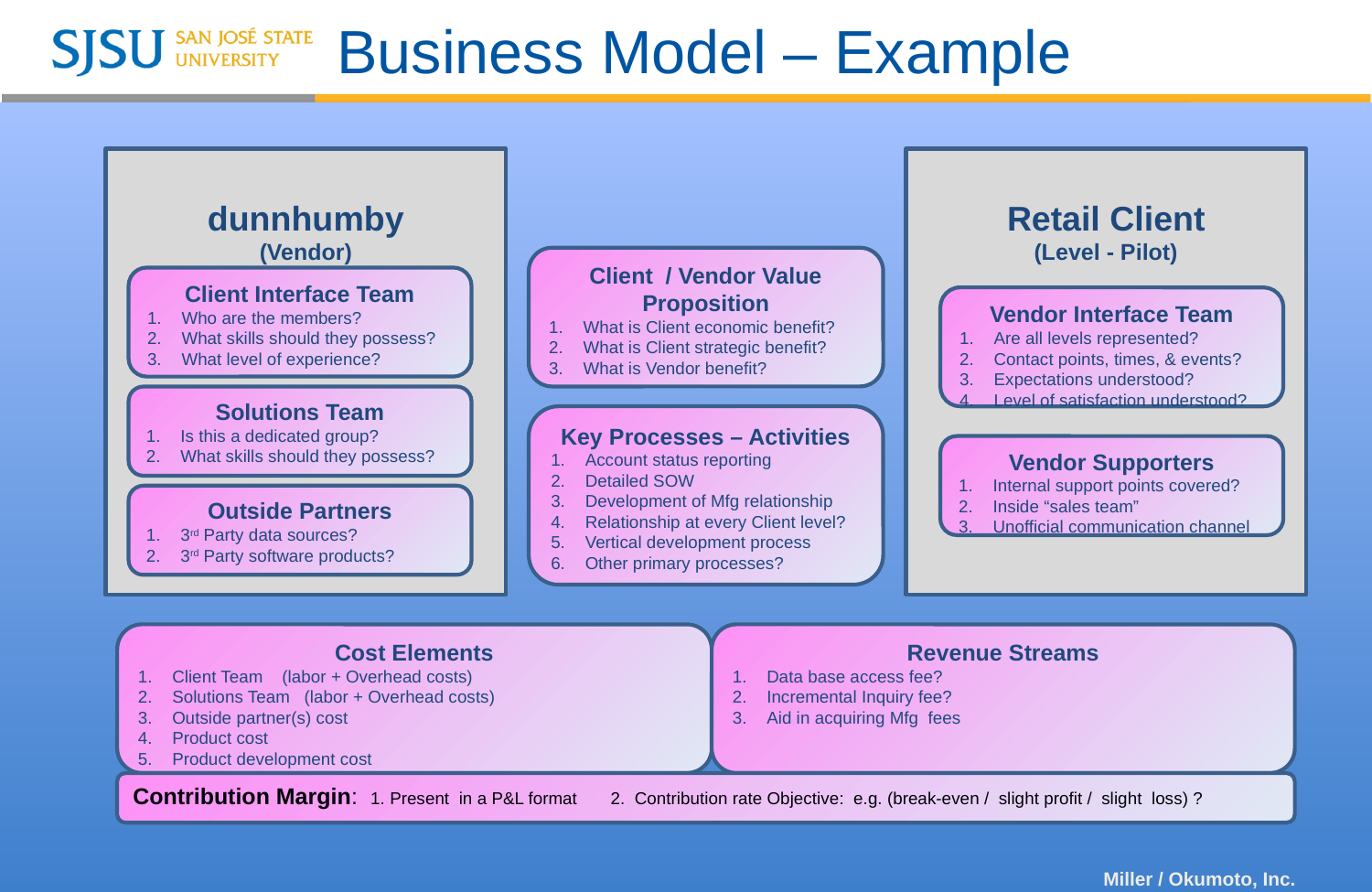

# Business Model – Example

dunnhumby
(Vendor)

Retail Client
(Level - Pilot)
Client  / Vendor Value Proposition
What is Client economic benefit?
What is Client strategic benefit?
What is Vendor benefit?

Client Interface Team
Who are the members?
What skills should they possess?
What level of experience?

Vendor Interface Team
Are all levels represented?
Contact points, times, & events?
Expectations understood?
Level of satisfaction understood?
Solutions Team
Is this a dedicated group?
What skills should they possess?

Key Processes – Activities
Account status reporting
Detailed SOW
Development of Mfg relationship
Relationship at every Client level?
Vertical development process
Other primary processes?

Vendor Supporters
Internal support points covered?
Inside “sales team”
Unofficial communication channel
Outside Partners
3rd Party data sources?
3rd Party software products?

Cost Elements
Client Team    (labor + Overhead costs)
Solutions Team   (labor + Overhead costs)
Outside partner(s) cost
Product cost
Product development cost

Revenue Streams
Data base access fee?
Incremental Inquiry fee?
Aid in acquiring Mfg  fees

Contribution Margin:  1. Present  in a P&L format       2.  Contribution rate Objective:  e.g. (break-even /  slight profit /  slight  loss) ?

Miller / Okumoto, Inc.